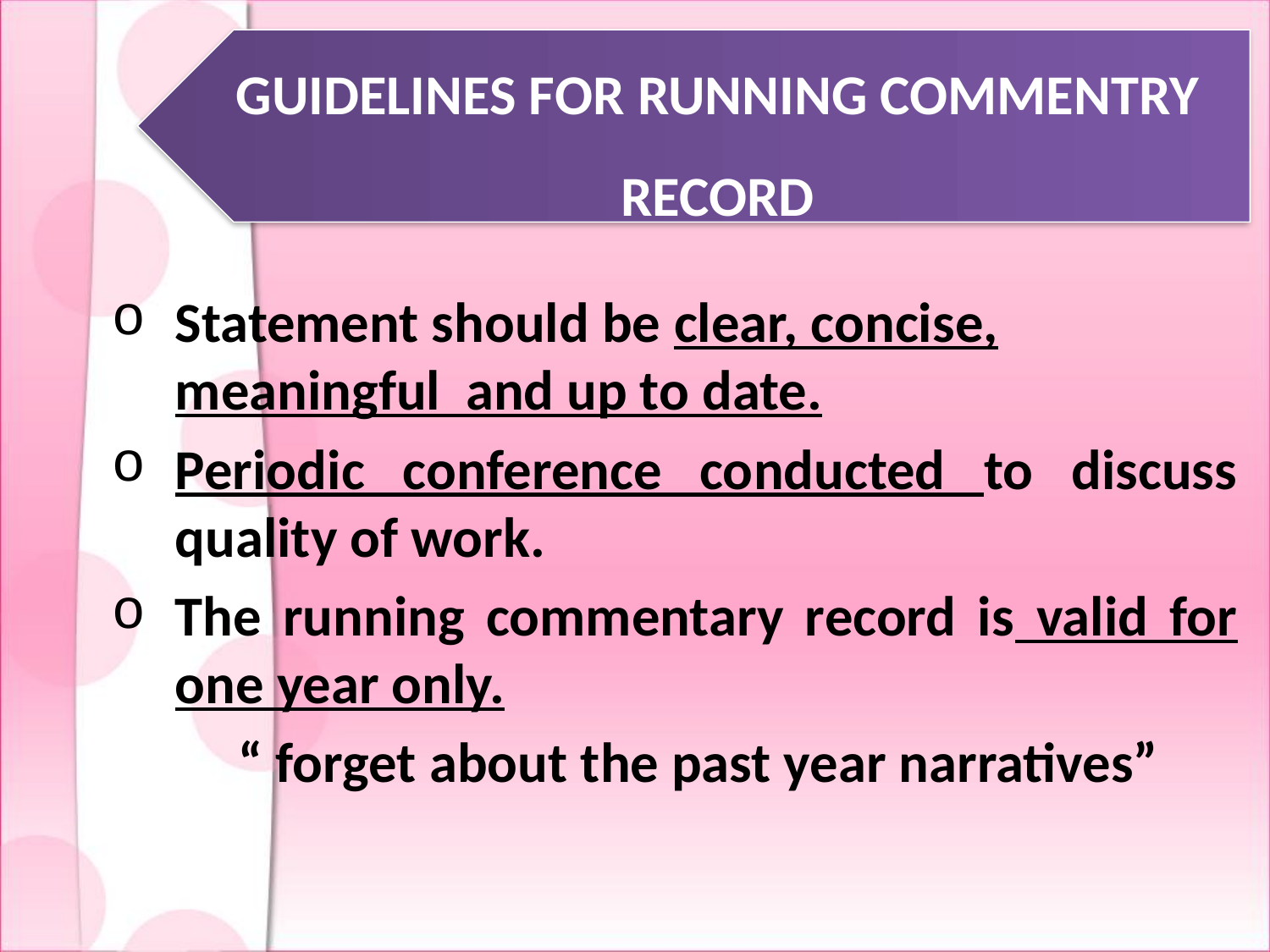

GUIDELINES FOR RUNNING COMMENTRY RECORD

Statement should be clear, concise, meaningful  and up to date.
Periodic conference conducted to discuss quality of work.
The running commentary record is valid for one year only.
          “ forget about the past year narratives”